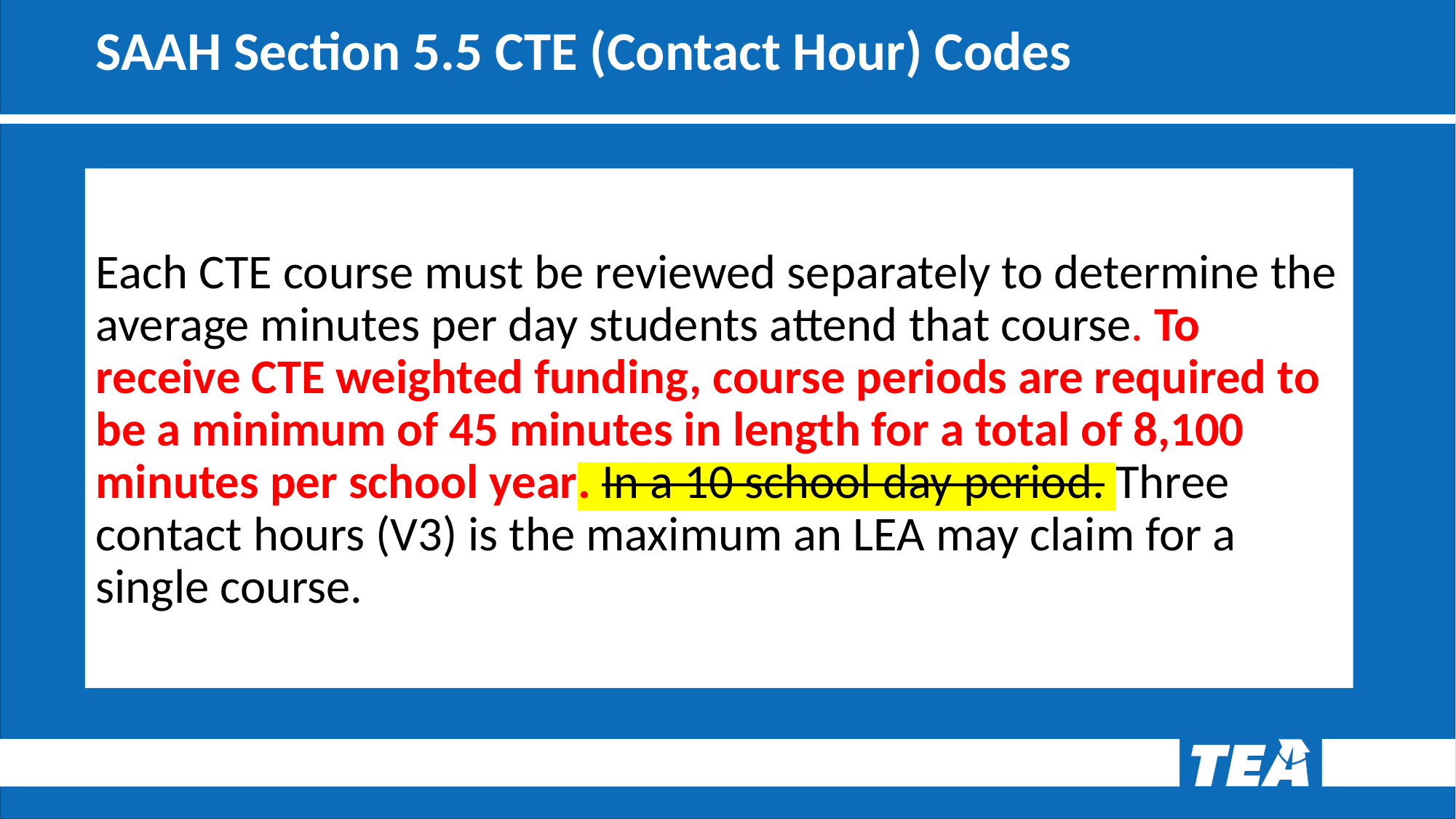

# SAAH Section 5.5 CTE (Contact Hour) Codes

Each CTE course must be reviewed separately to determine the average minutes per day students attend that course. To receive CTE weighted funding, course periods are required to be a minimum of 45 minutes in length for a total of 8,100 minutes per school year. In a 10 school day period. Three contact hours (V3) is the maximum an LEA may claim for a single course.